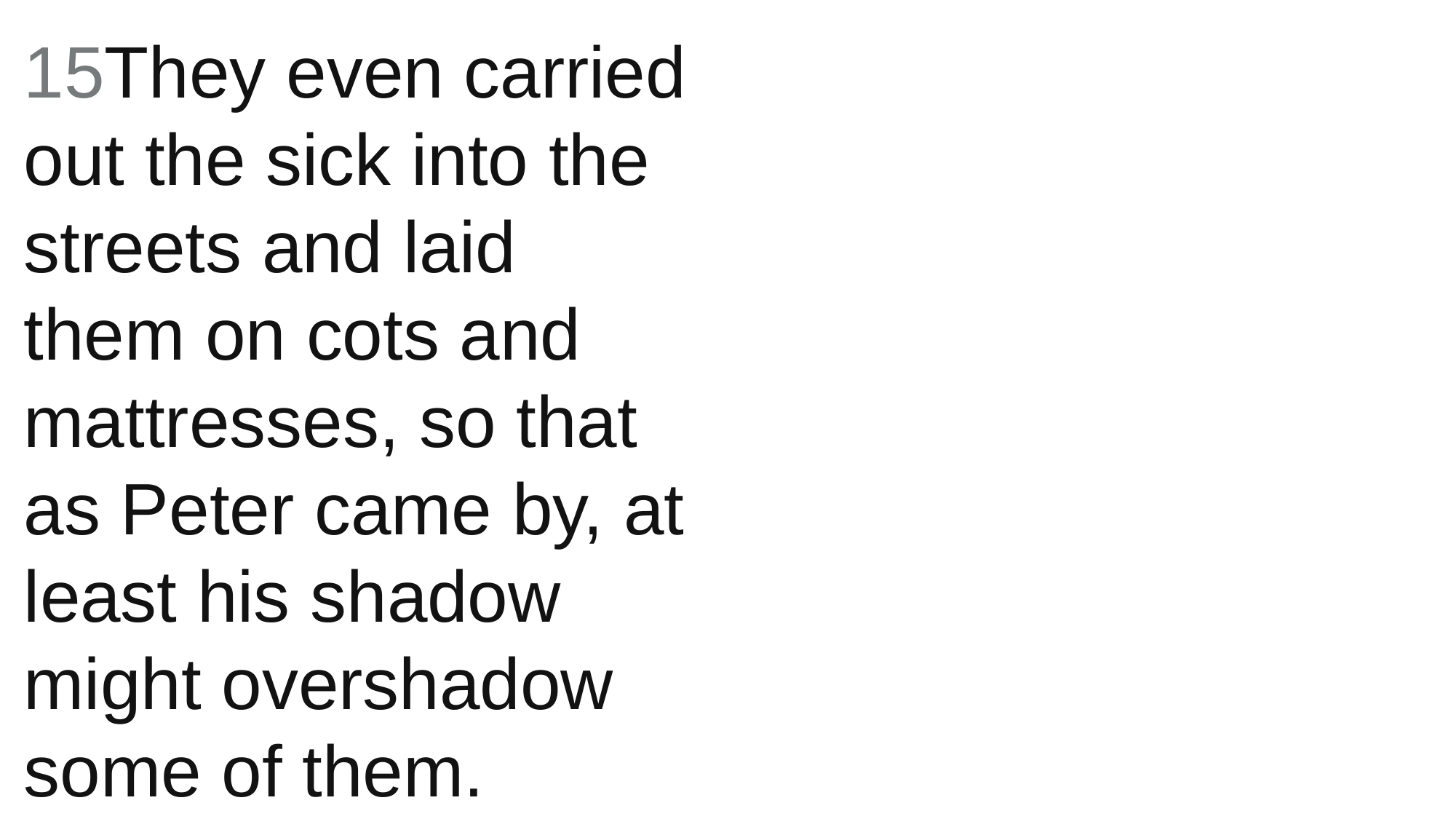

15They even carried out the sick into the streets and laid them on cots and mattresses, so that as Peter came by, at least his shadow might overshadow some of them.